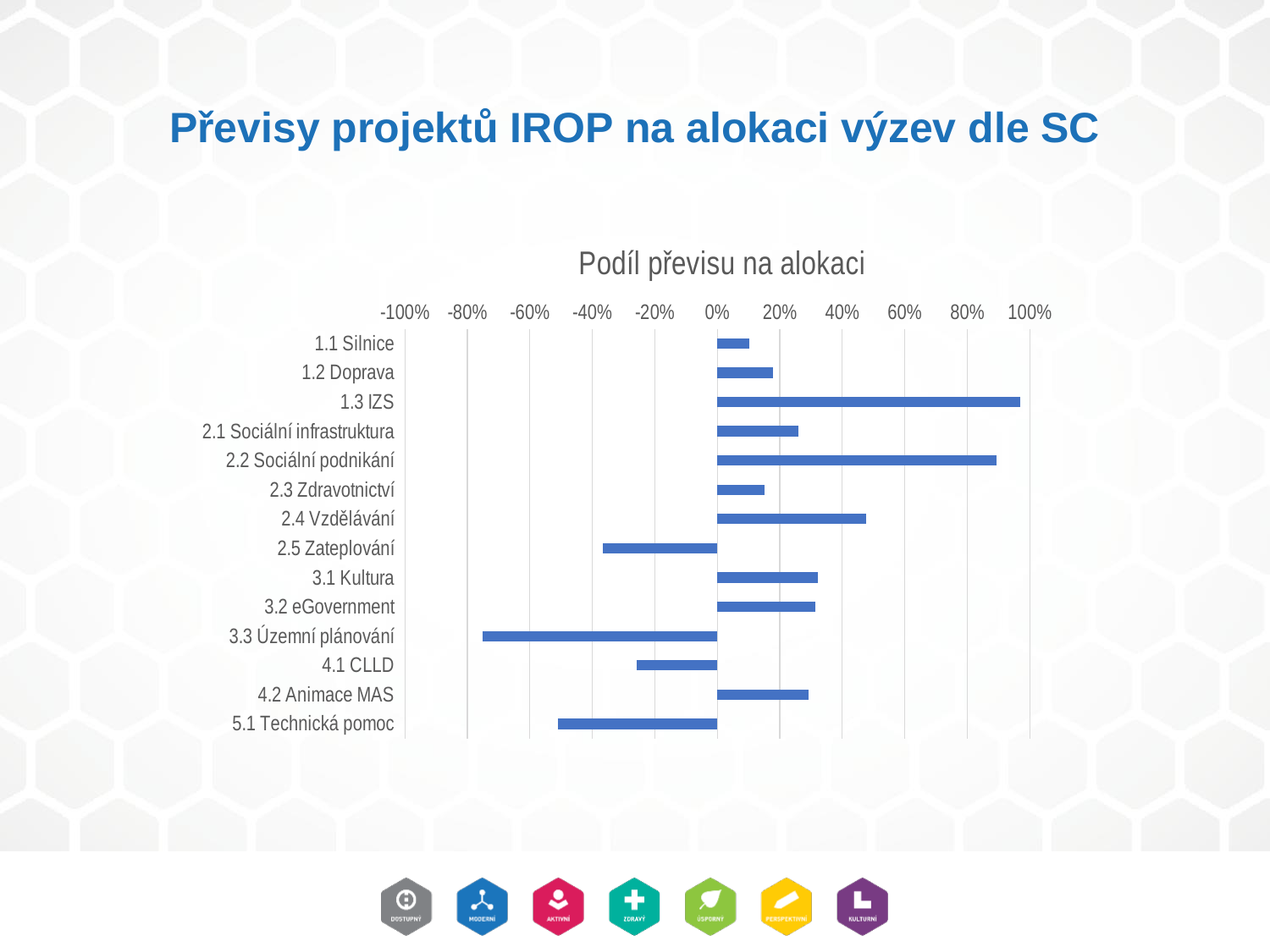

# Převisy projektů IROP na alokaci výzev dle SC

### Chart: Podíl převisu na alokaci

| Category | Podíl na alokaci |
|---|---|
| 1.1 Silnice | 0.10314213029749236 |
| 1.2 Doprava | 0.1771987193052984 |
| 1.3 IZS | 0.9700898865316762 |
| 2.1 Sociální infrastruktura | 0.2604242344268222 |
| 2.2 Sociální podnikání | 0.8937295797829323 |
| 2.3 Zdravotnictví | 0.15261363065625158 |
| 2.4 Vzdělávání | 0.47569716218215 |
| 2.5 Zateplování | -0.36655391063592807 |
| 3.1 Kultura | 0.3210575459569215 |
| 3.2 eGovernment | 0.31460438401362684 |
| 3.3 Územní plánování | -0.7513308133602332 |
| 4.1 CLLD | -0.2571670815639258 |
| 4.2 Animace MAS | 0.292043647110153 |
| 5.1 Technická pomoc | -0.5085514654230755 |